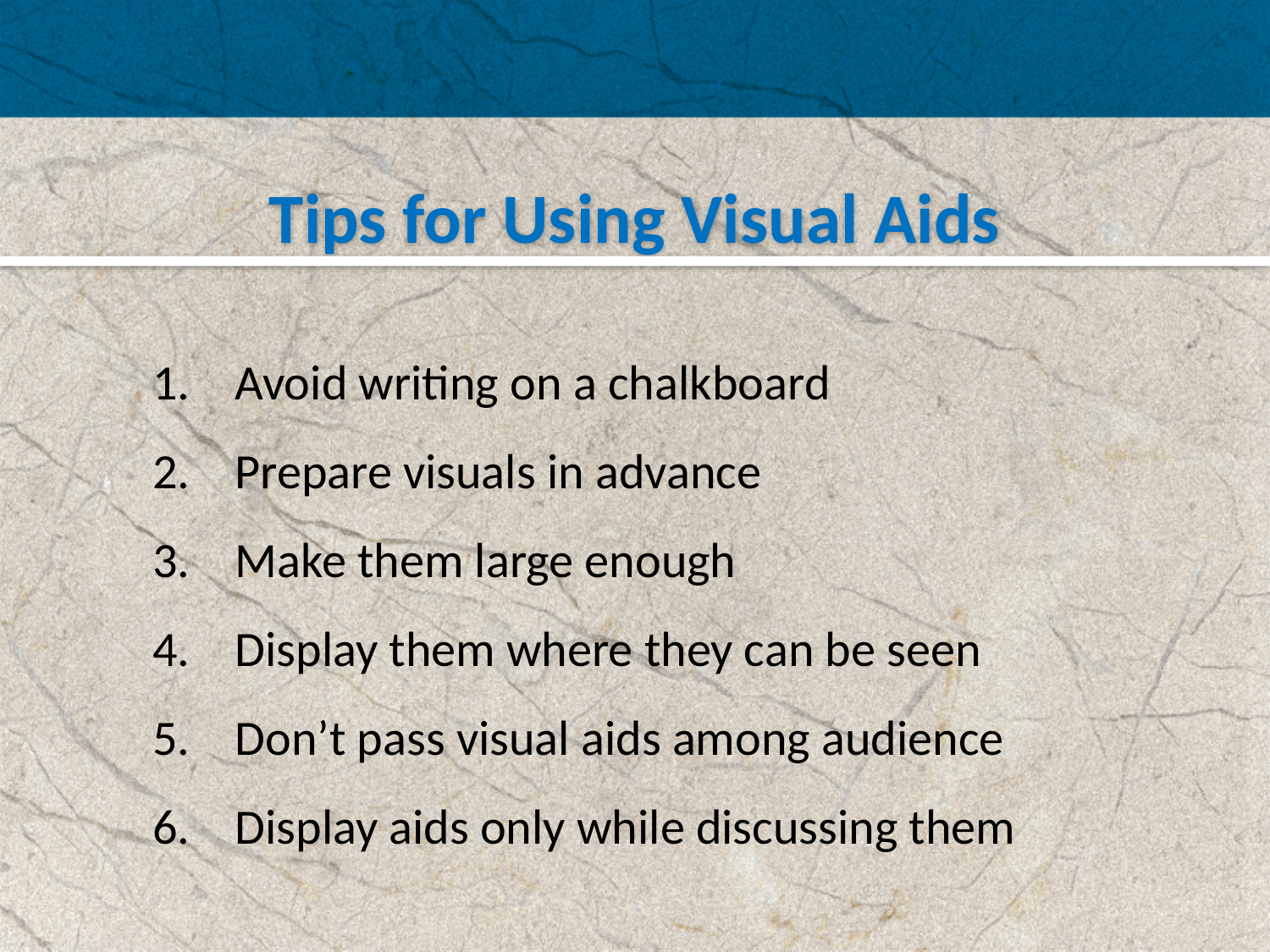

Tips for Using Visual Aids

 Avoid writing on a chalkboard
 Prepare visuals in advance
 Make them large enough
 Display them where they can be seen
 Don’t pass visual aids among audience
 Display aids only while discussing them